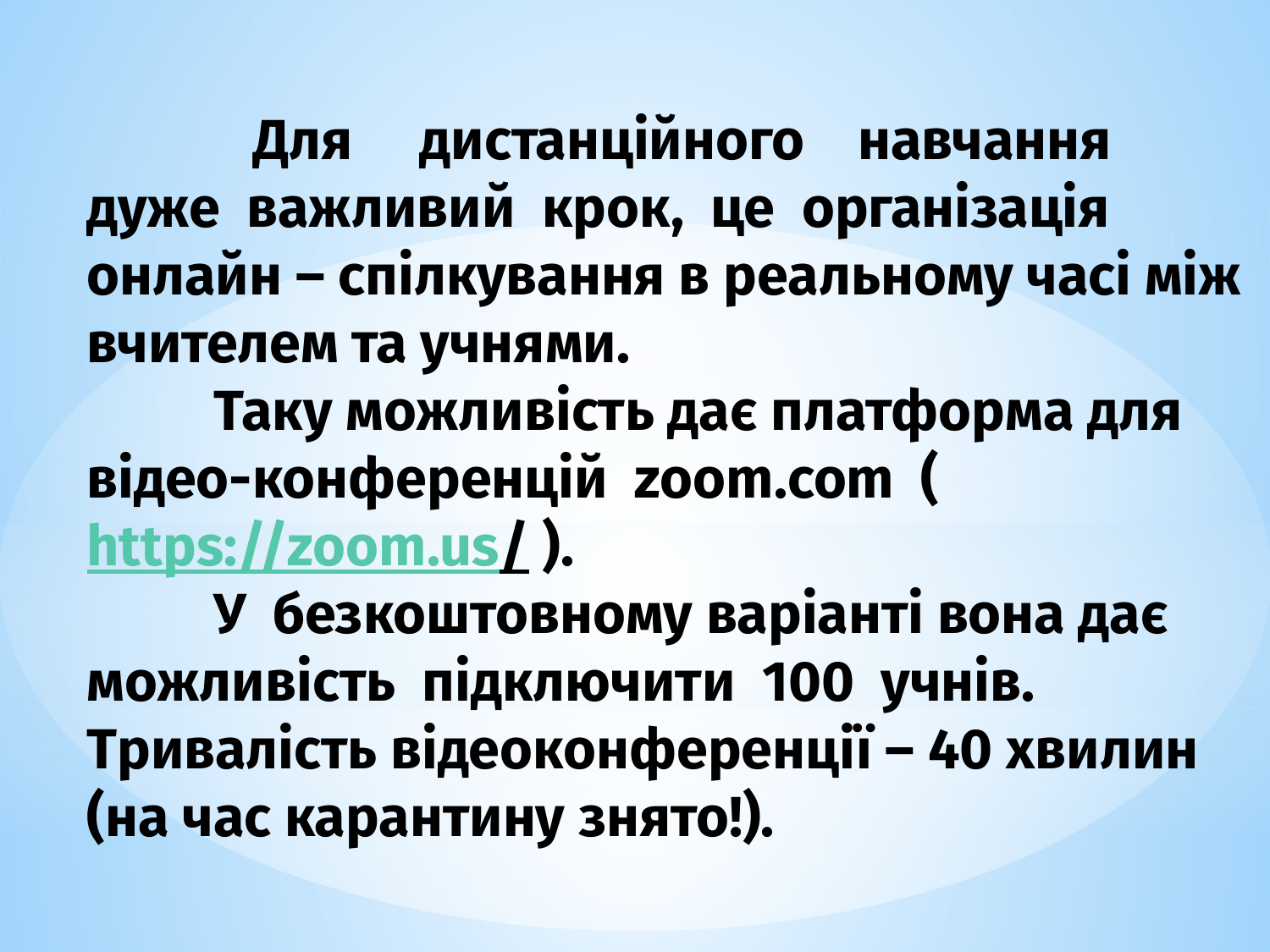

Для     дистанційного    навчання      дуже  важливий  крок,  це  організація онлайн – спілкування в реальному часі між вчителем та учнями.
 	Таку можливість дає платформа для відео-конференцій  zoom.com  (https://zoom.us/ ).
	У  безкоштовному варіанті вона дає можливість  підключити  100  учнів. Тривалість відеоконференції – 40 хвилин (на час карантину знято!).